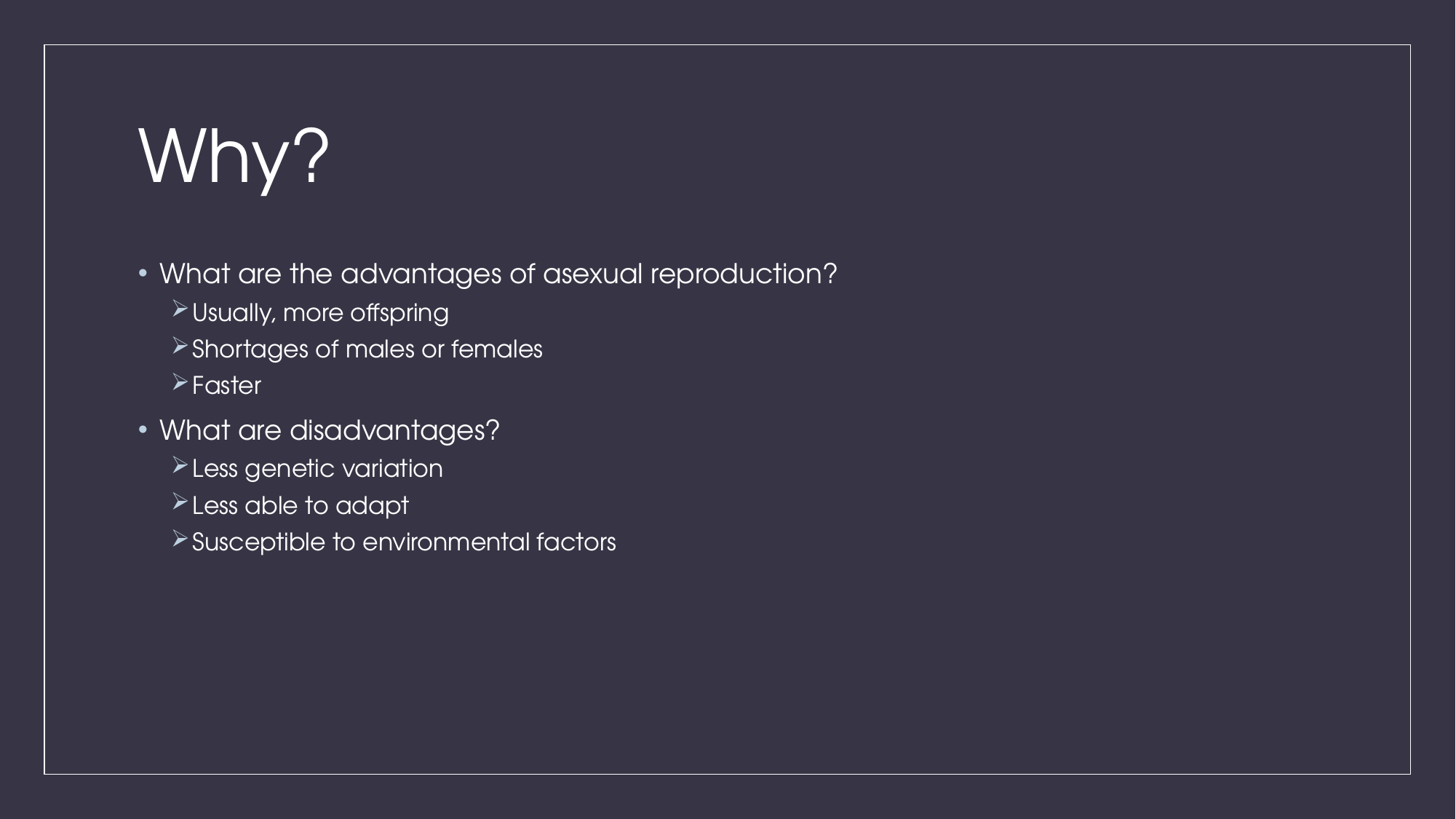

# Why?
What are the advantages of asexual reproduction?
Usually, more offspring
Shortages of males or females
Faster
What are disadvantages?
Less genetic variation
Less able to adapt
Susceptible to environmental factors